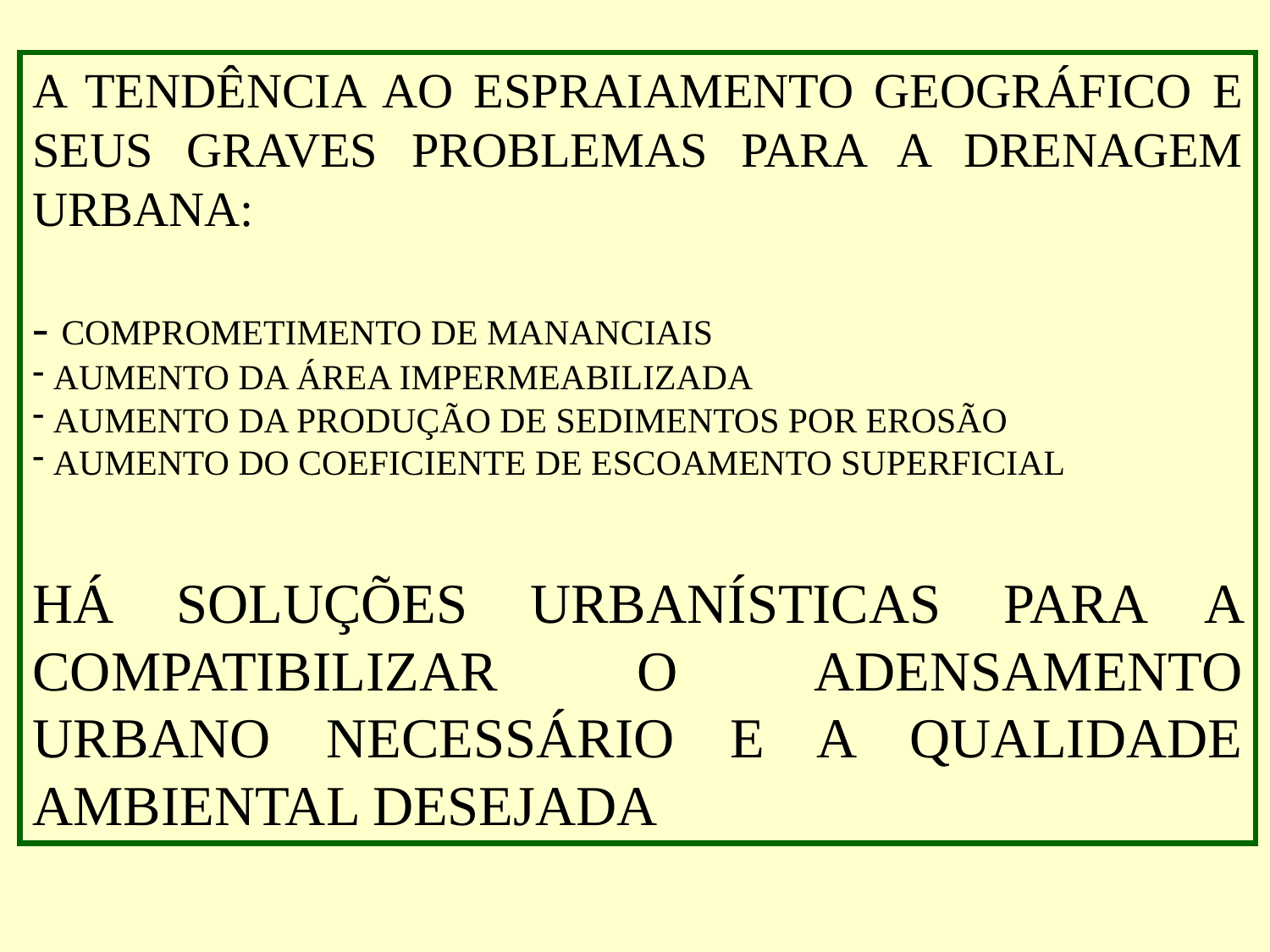

A TENDÊNCIA AO ESPRAIAMENTO GEOGRÁFICO E SEUS GRAVES PROBLEMAS PARA A DRENAGEM URBANA:

- COMPROMETIMENTO DE MANANCIAIS
 AUMENTO DA ÁREA IMPERMEABILIZADA
 AUMENTO DA PRODUÇÃO DE SEDIMENTOS POR EROSÃO
 AUMENTO DO COEFICIENTE DE ESCOAMENTO SUPERFICIAL

HÁ SOLUÇÕES URBANÍSTICAS PARA A COMPATIBILIZAR O ADENSAMENTO URBANO NECESSÁRIO E A QUALIDADE AMBIENTAL DESEJADA